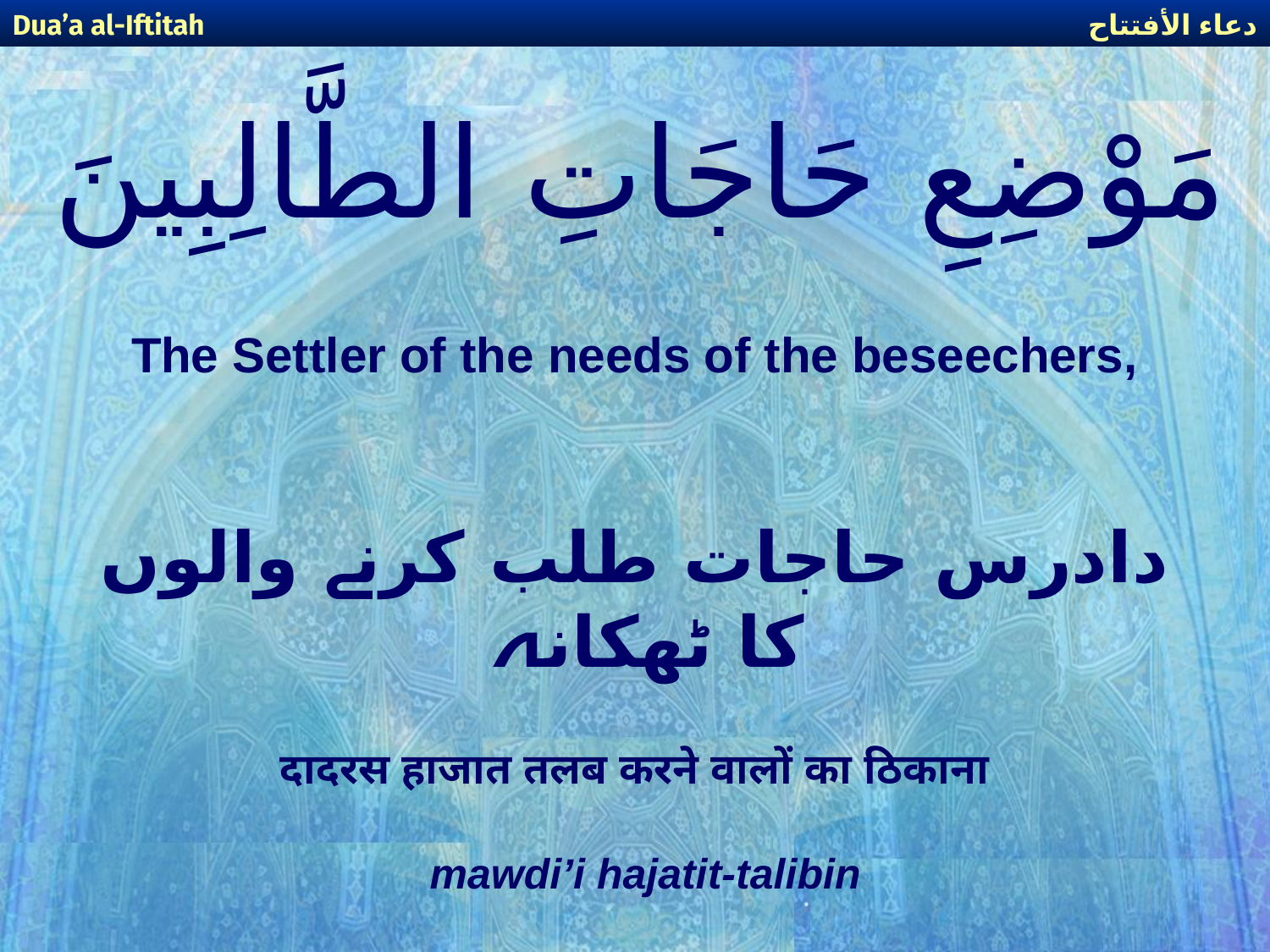

دعاء الأفتتاح
Dua’a al-Iftitah
# مَوْضِعِ حَاجَاتِ الطَّالِبِينَ
The Settler of the needs of the beseechers,
دادرس حاجات طلب کرنے والوں کا ٹھکانہ
दादरस हाजात तलब करने वालों का ठिकाना
mawdi’i hajatit-talibin